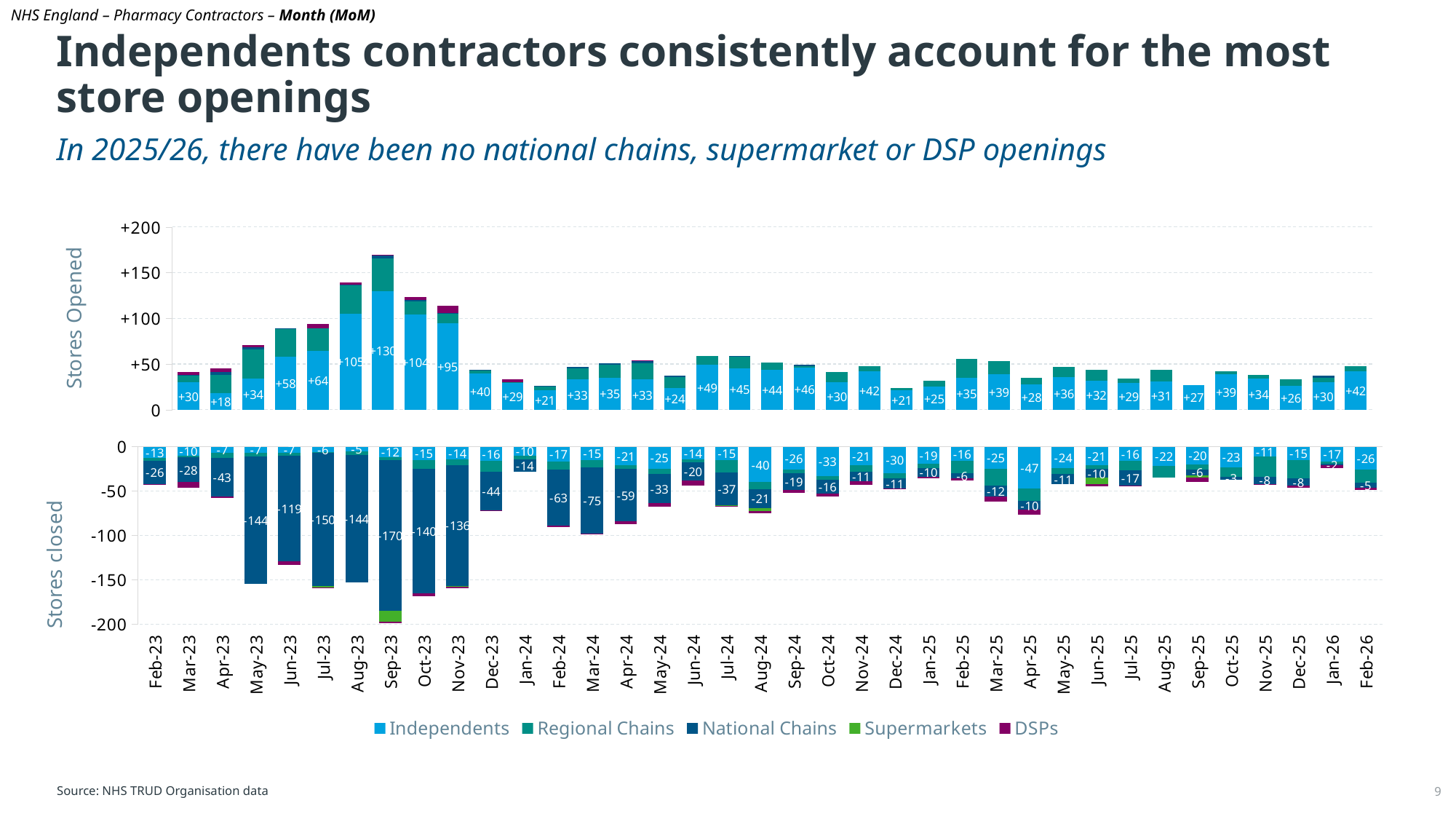

NHS England – Pharmacy Contractors – Month (MoM)
# Independents contractors consistently account for the most store openings
In 2025/26, there have been no national chains, supermarket or DSP openings

### Chart

| Category | Independents | Regional Chains | National Chains | Supermarkets | DSPs |
|---|---|---|---|---|---|
| 44958 | 30.0 | 7.0 | 1.0 | 0.0 | 3.0 |
| 44986 | 18.0 | 20.0 | 3.0 | 0.0 | 4.0 |
| 45017 | 34.0 | 32.0 | 2.0 | 0.0 | 3.0 |
| 45047 | 58.0 | 30.0 | 1.0 | 0.0 | 0.0 |
| 45078 | 64.0 | 25.0 | 0.0 | 0.0 | 5.0 |
| 45108 | 105.0 | 31.0 | 1.0 | 0.0 | 2.0 |
| 45139 | 130.0 | 36.0 | 3.0 | 0.0 | 1.0 |
| 45170 | 104.0 | 15.0 | 1.0 | 0.0 | 3.0 |
| 45200 | 95.0 | 10.0 | 1.0 | 0.0 | 8.0 |
| 45231 | 40.0 | 3.0 | 1.0 | 0.0 | 0.0 |
| 45261 | 29.0 | 1.0 | 0.0 | 0.0 | 3.0 |
| 45292 | 21.0 | 4.0 | 1.0 | 0.0 | 0.0 |
| 45323 | 33.0 | 12.0 | 2.0 | 0.0 | 0.0 |
| 45352 | 35.0 | 14.0 | 2.0 | 0.0 | 0.0 |
| 45383 | 33.0 | 18.0 | 2.0 | 0.0 | 1.0 |
| 45413 | 24.0 | 12.0 | 1.0 | 0.0 | 0.0 |
| 45444 | 49.0 | 10.0 | 0.0 | 0.0 | 0.0 |
| 45474 | 45.0 | 13.0 | 1.0 | 0.0 | 0.0 |
| 45505 | 44.0 | 8.0 | 0.0 | 0.0 | 0.0 |
| 45536 | 46.0 | 2.0 | 1.0 | 0.0 | 0.0 |
| 45566 | 30.0 | 11.0 | 0.0 | 0.0 | 0.0 |
| 45597 | 42.0 | 6.0 | 0.0 | 0.0 | 0.0 |
| 45627 | 21.0 | 3.0 | 0.0 | 0.0 | 0.0 |
| 45658 | 25.0 | 7.0 | 0.0 | 0.0 | 0.0 |
| 45689 | 35.0 | 21.0 | 0.0 | 0.0 | 0.0 |
| 45717 | 39.0 | 14.0 | 0.0 | 0.0 | 0.0 |
| 45748 | 28.0 | 7.0 | 0.0 | 0.0 | 0.0 |
| 45778 | 36.0 | 11.0 | 0.0 | 0.0 | 0.0 |
| 45809 | 32.0 | 12.0 | 0.0 | 0.0 | 0.0 |
| 45839 | 29.0 | 5.0 | 0.0 | 0.0 | 0.0 |
| 45870 | 31.0 | 13.0 | 0.0 | 0.0 | 0.0 |
| 45901 | 27.0 | 0.0 | 0.0 | 0.0 | 0.0 |
| 45931 | 39.0 | 3.0 | 0.0 | 0.0 | 0.0 |
| 45962 | 34.0 | 4.0 | 0.0 | 0.0 | 0.0 |
| 45992 | 26.0 | 7.0 | 0.0 | 0.0 | 0.0 |
| 46023 | 30.0 | 5.0 | 2.0 | 0.0 | 0.0 |
| 46054 | 42.0 | 6.0 | 0.0 | 0.0 | 0.0 |
|  | None | None | None | None | None |
|  | None | None | None | None | None |
|  | None | None | None | None | None |
|  | None | None | None | None | None |
|  | None | None | None | None | None |
|  | None | None | None | None | None |
|  | None | None | None | None | None |
|  | None | None | None | None | None |
|  | None | None | None | None | None |
|  | None | None | None | None | None |
|  | None | None | None | None | None |
|  | None | None | None | None | None |

[unsupported chart]

Source: NHS TRUD Organisation data